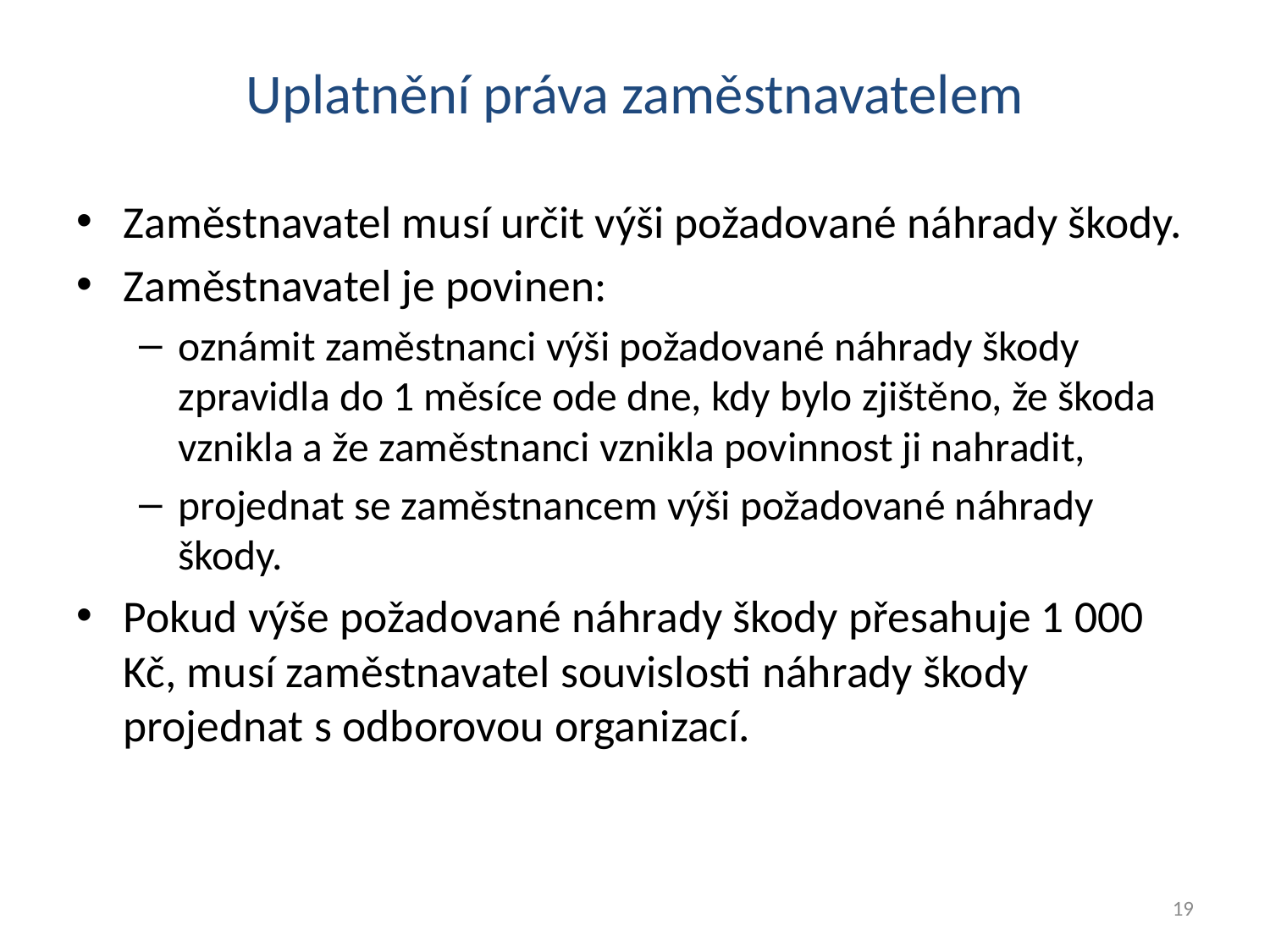

Uplatnění práva zaměstnavatelem
Zaměstnavatel musí určit výši požadované náhrady škody.
Zaměstnavatel je povinen:
oznámit zaměstnanci výši požadované náhrady škody zpravidla do 1 měsíce ode dne, kdy bylo zjištěno, že škoda vznikla a že zaměstnanci vznikla povinnost ji nahradit,
projednat se zaměstnancem výši požadované náhrady škody.
Pokud výše požadované náhrady škody přesahuje 1 000 Kč, musí zaměstnavatel souvislosti náhrady škody projednat s odborovou organizací.
19